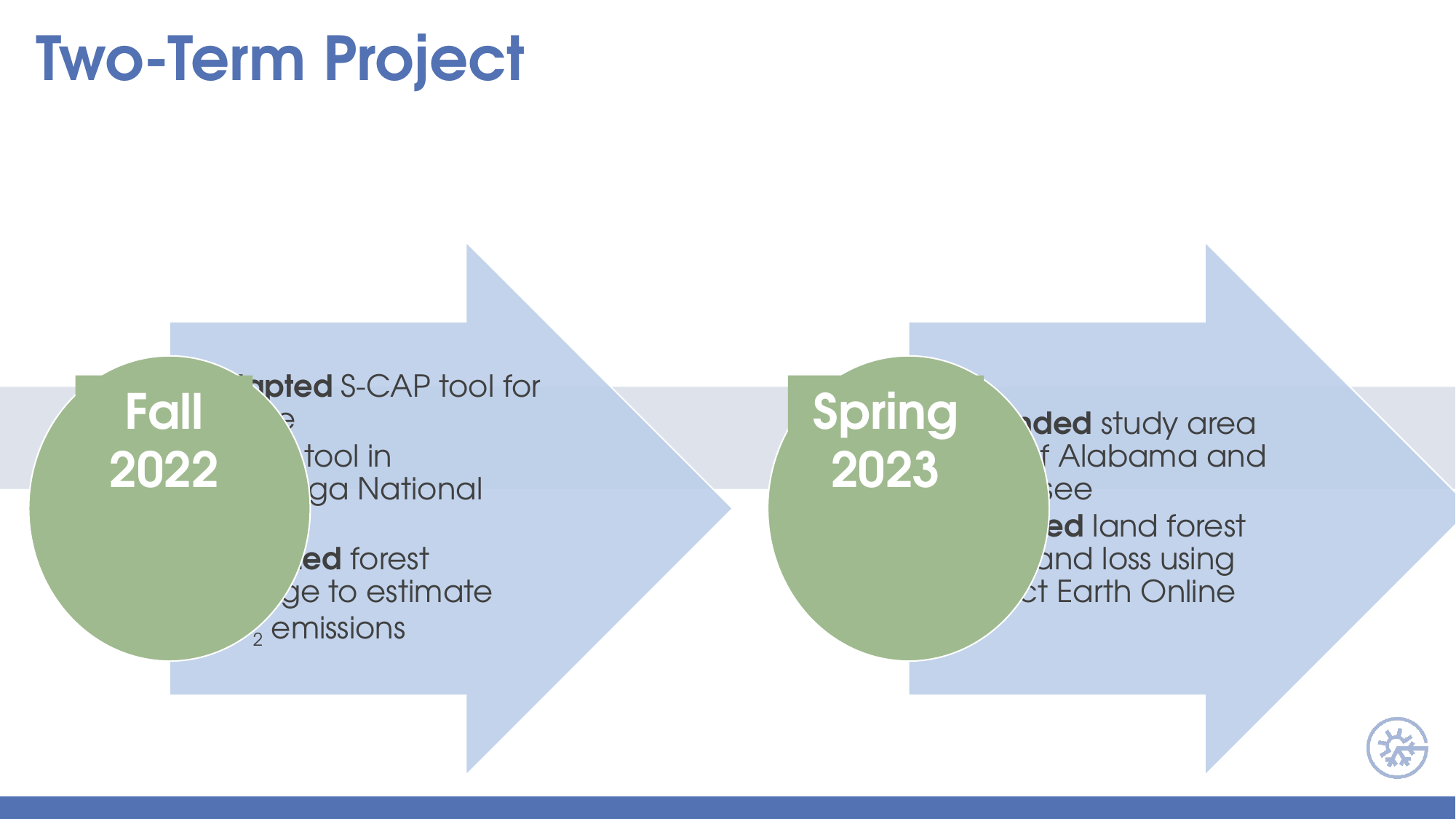

Adapted S-CAP tool for US use
Tested tool in Talladega National Forest
Analyzed forest change to estimate CO2 emissions

Expanded study area to all of Alabama and Tennessee
Validated land forest cover and loss using Collect Earth Online

Fall 2022
 Spring 2023
Two-Term Project